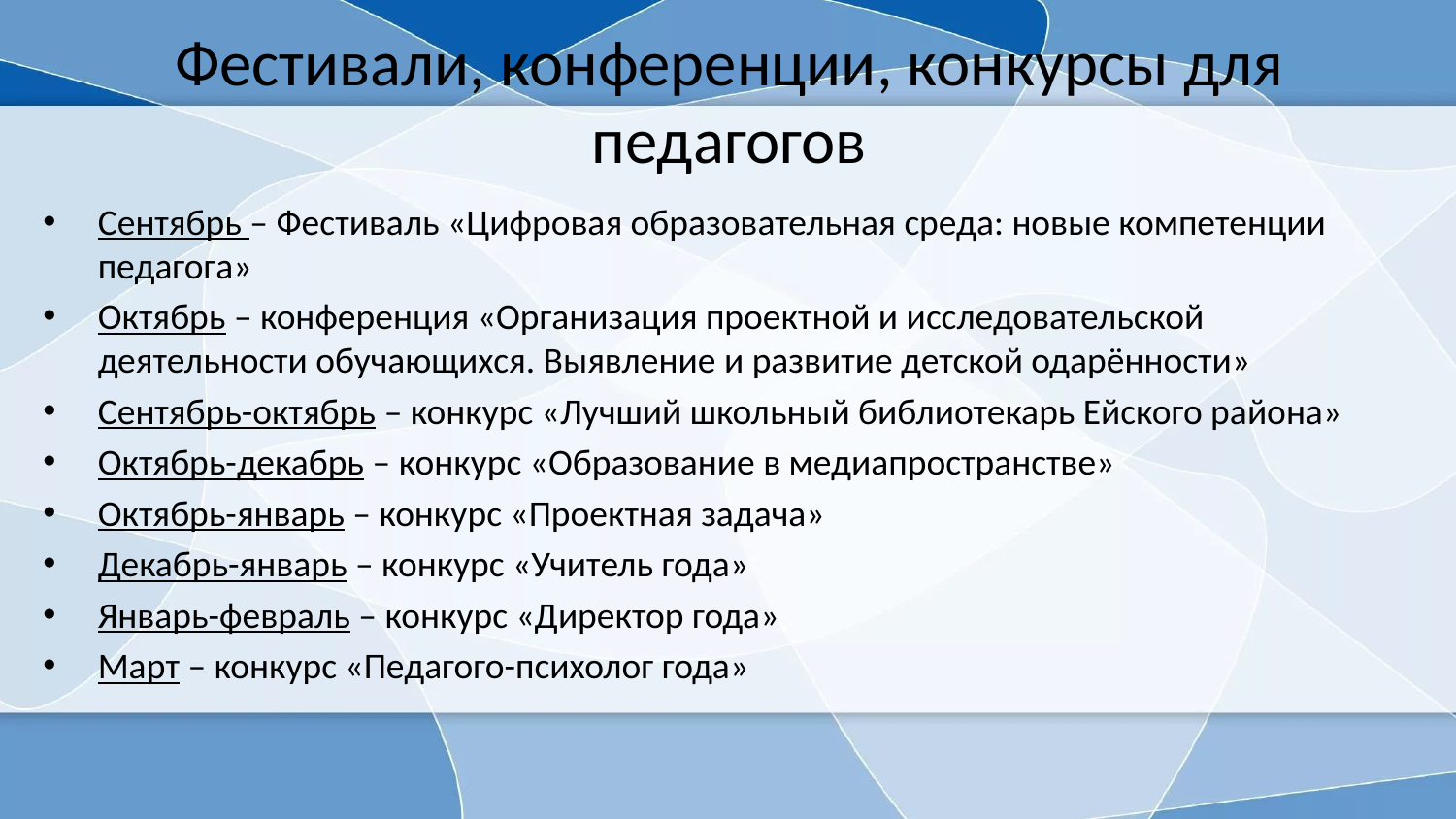

# Фестивали, конференции, конкурсы для педагогов
Сентябрь – Фестиваль «Цифровая образовательная среда: новые компетенции педагога»
Октябрь – конференция «Организация проектной и исследовательской деятельности обучающихся. Выявление и развитие детской одарённости»
Сентябрь-октябрь – конкурс «Лучший школьный библиотекарь Ейского района»
Октябрь-декабрь – конкурс «Образование в медиапространстве»
Октябрь-январь – конкурс «Проектная задача»
Декабрь-январь – конкурс «Учитель года»
Январь-февраль – конкурс «Директор года»
Март – конкурс «Педагого-психолог года»